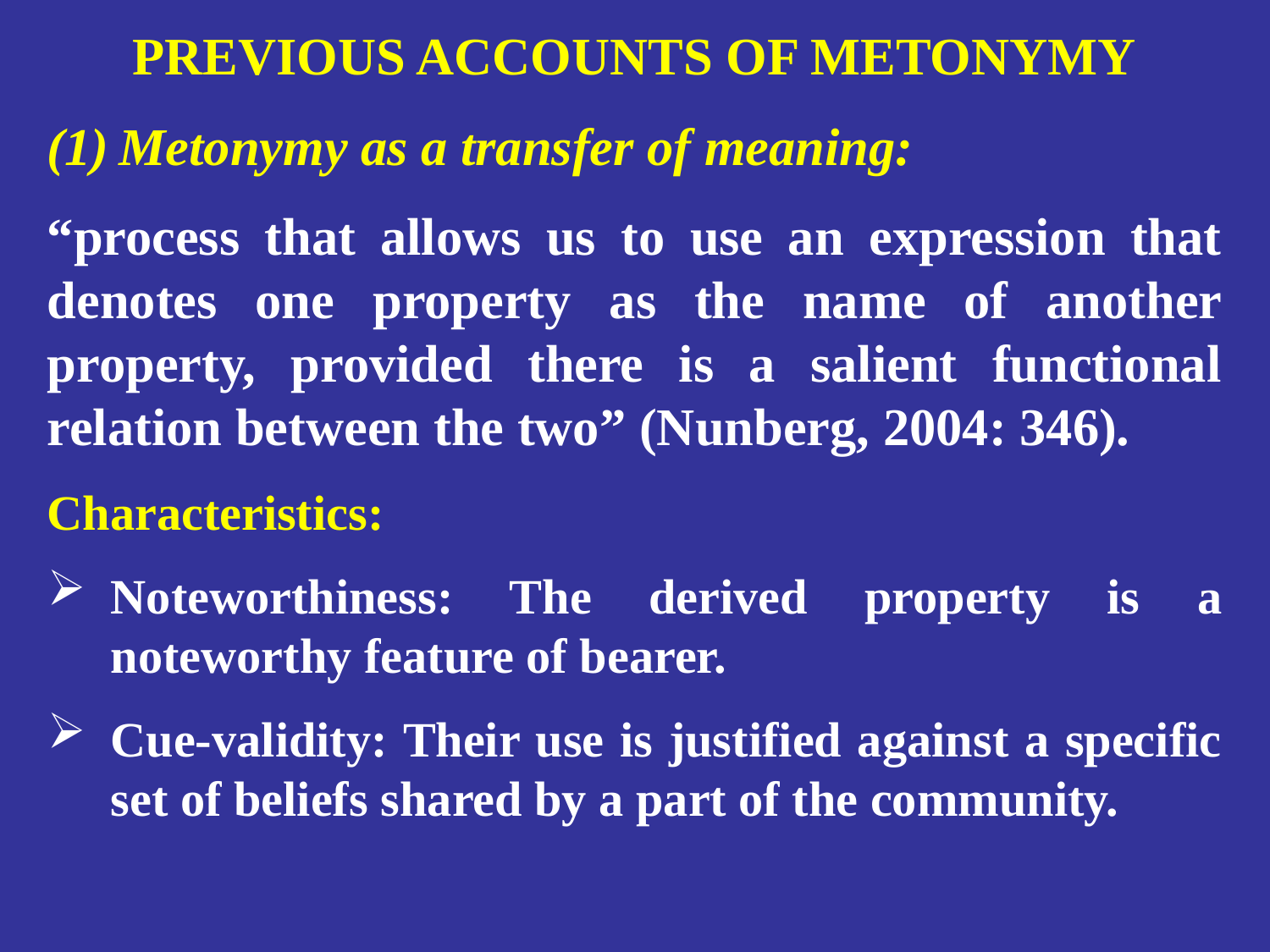

PREVIOUS ACCOUNTS OF METONYMY
Metonymy as a transfer of meaning:
“process that allows us to use an expression that denotes one property as the name of another property, provided there is a salient functional relation between the two” (Nunberg, 2004: 346).
Characteristics:
Noteworthiness: The derived property is a noteworthy feature of bearer.
Cue-validity: Their use is justified against a specific set of beliefs shared by a part of the community.